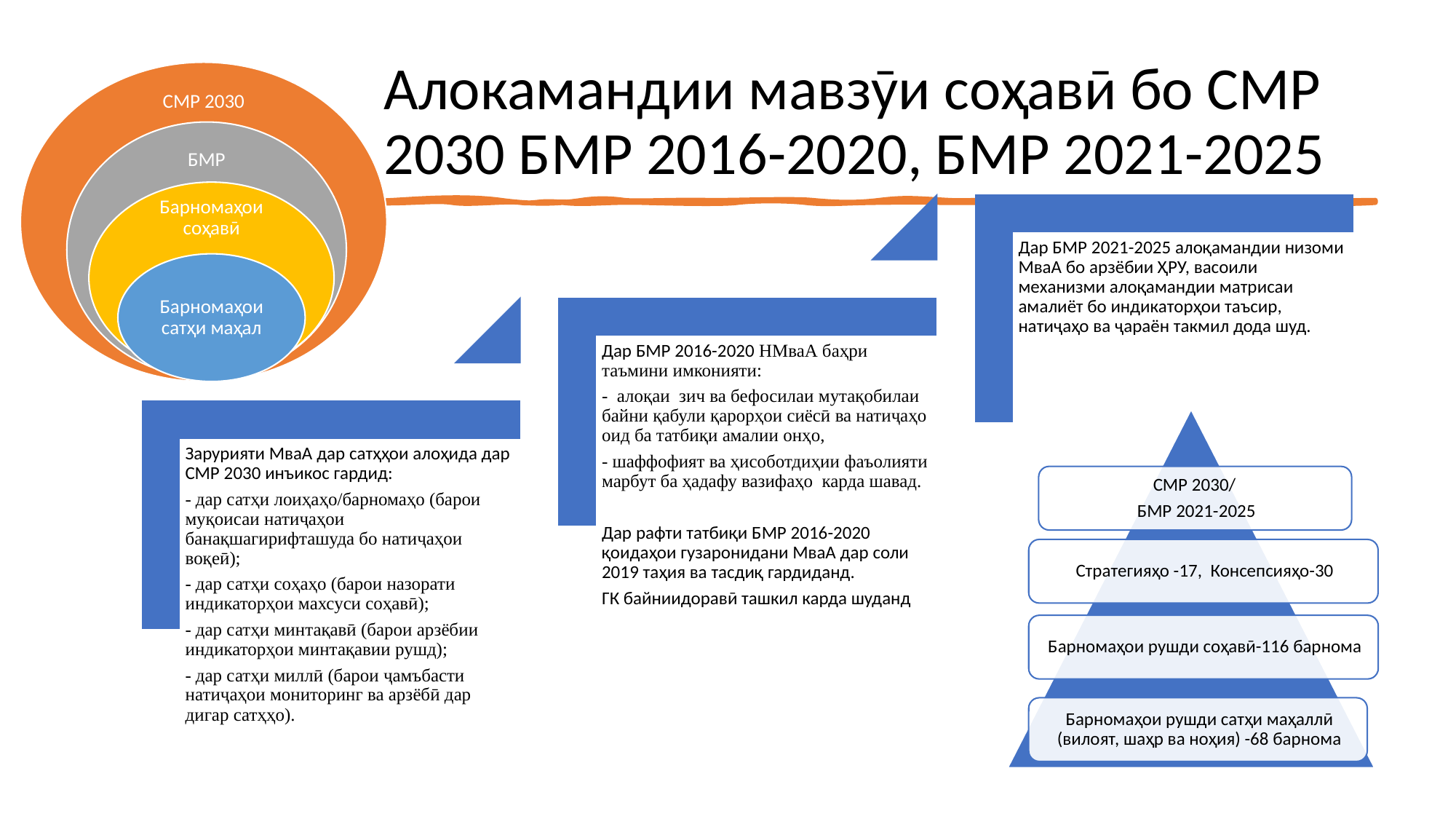

# Алокамандии мавзӯи соҳавӣ бо СМР 2030 БМР 2016-2020, БМР 2021-2025
СМР 2030
БМР
Барномаҳои соҳавӣ
Барномаҳои сатҳи маҳал
Зарурияти МваА дар сатҳҳои алоҳида дар СМР 2030 инъикос гардид:
- дар сатҳи лоиҳаҳо/барномаҳо (барои муқоисаи натиҷаҳои банақшагирифташуда бо натиҷаҳои воқеӣ);
- дар сатҳи соҳаҳо (барои назорати индикаторҳои махсуси соҳавӣ);
- дар сатҳи минтақавӣ (барои арзёбии индикаторҳои минтақавии рушд);
- дар сатҳи миллӣ (барои ҷамъбасти натиҷаҳои мониторинг ва арзёбӣ дар дигар сатҳҳо).
Дар БМР 2016-2020 НМваА баҳри таъмини имконияти:
-  алоқаи  зич ва бефосилаи мутақобилаи байни қабули қарорҳои сиёсӣ ва натиҷаҳо оид ба татбиқи амалии онҳо,
- шаффофият ва ҳисоботдиҳии фаъолияти марбут ба ҳадафу вазифаҳо  карда шавад.

Дар рафти татбиқи БМР 2016-2020 қоидаҳои гузаронидани МваА дар соли 2019 таҳия ва тасдиқ гардиданд.
ГК байниидоравӣ ташкил карда шуданд
Дар БМР 2021-2025 алоқамандии низоми МваА бо арзёбии ҲРУ, васоили механизми алоқамандии матрисаи амалиёт бо индикаторҳои таъсир, натиҷаҳо ва ҷараён такмил дода шуд.

СМР 2030/
БМР 2021-2025
Стратегияҳо -17,  Консепсияҳо-30
Барномаҳои рушди соҳавӣ-116 барнома
Барномаҳои рушди сатҳи маҳаллӣ (вилоят, шаҳр ва ноҳия) -68 барнома